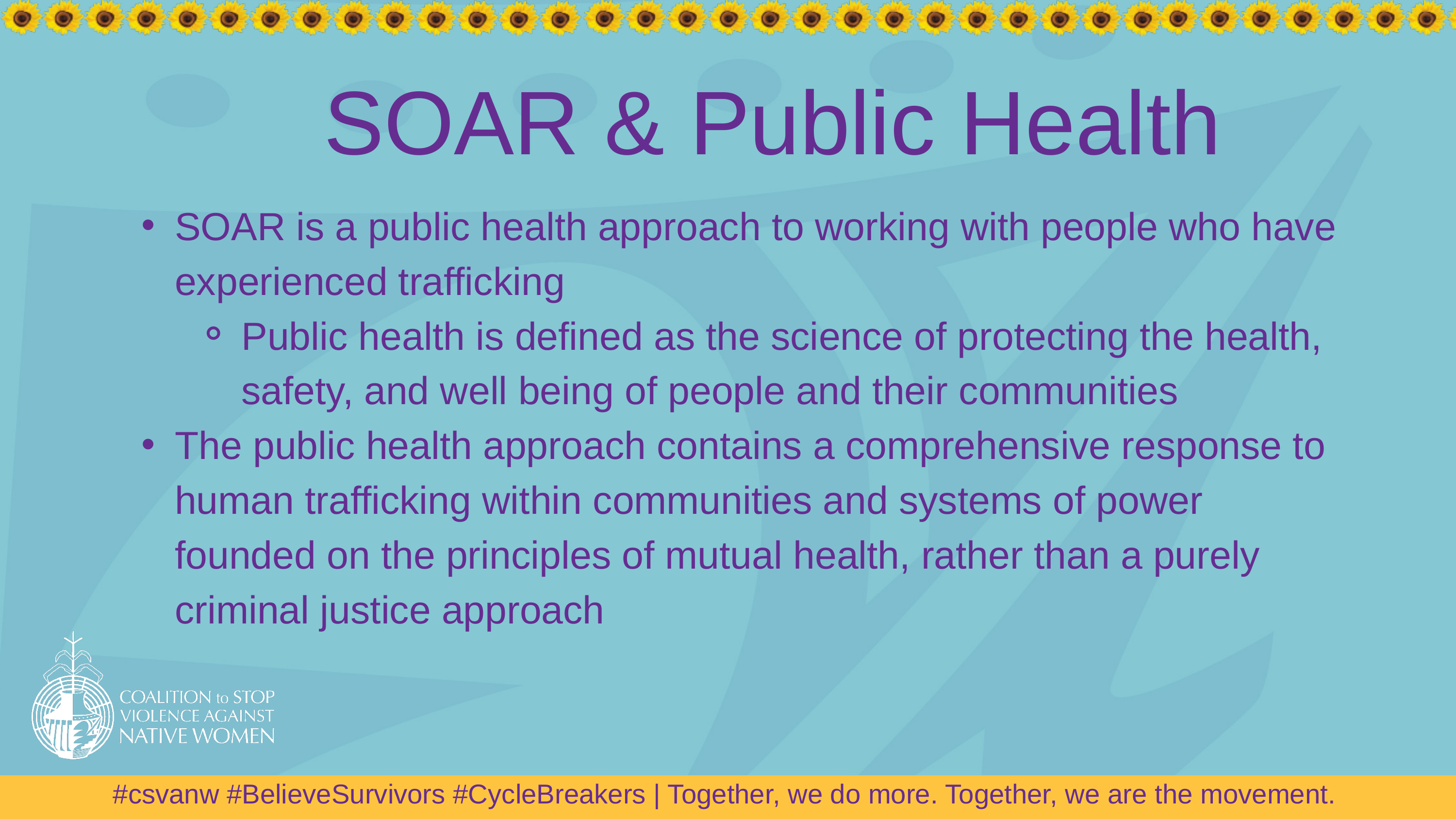

SOAR & Public Health
SOAR is a public health approach to working with people who have experienced trafficking
Public health is defined as the science of protecting the health, safety, and well being of people and their communities
The public health approach contains a comprehensive response to human trafficking within communities and systems of power founded on the principles of mutual health, rather than a purely criminal justice approach

#csvanw #BelieveSurvivors #CycleBreakers | Together, we do more. Together, we are the movement.